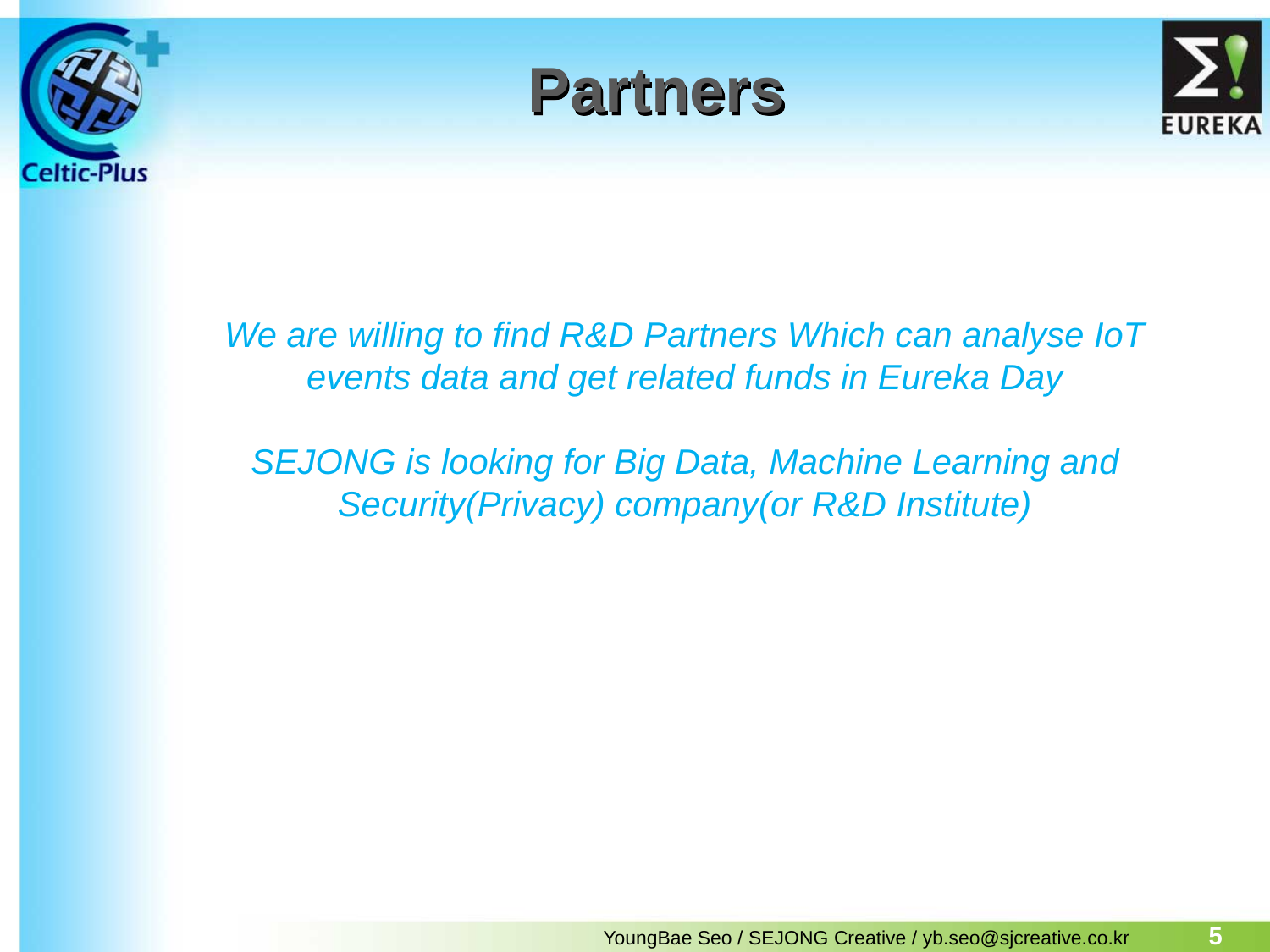

# Partners
We are willing to find R&D Partners Which can analyse IoT events data and get related funds in Eureka Day

SEJONG is looking for Big Data, Machine Learning and Security(Privacy) company(or R&D Institute)
5
YoungBae Seo / SEJONG Creative / yb.seo@sjcreative.co.kr